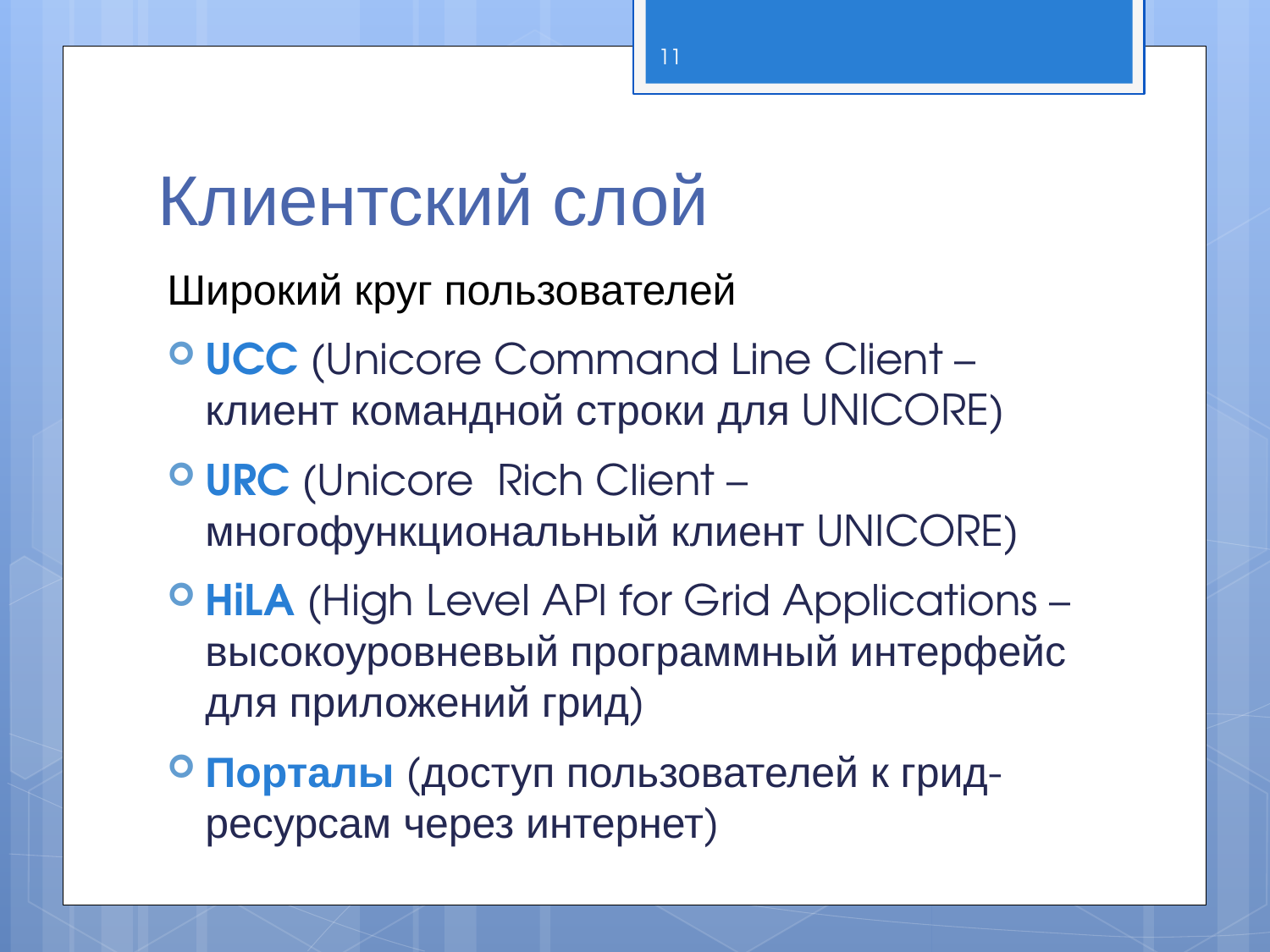

11
# Клиентский слой
Широкий круг пользователей
UCC (Unicore Command Line Client – клиент командной строки для UNICORE)
URC (Unicore  Rich Client – многофункциональный клиент UNICORE)
HiLA (High Level API for Grid Applications – высокоуровневый программный интерфейс для приложений грид)
Порталы (доступ пользователей к грид-ресурсам через интернет)